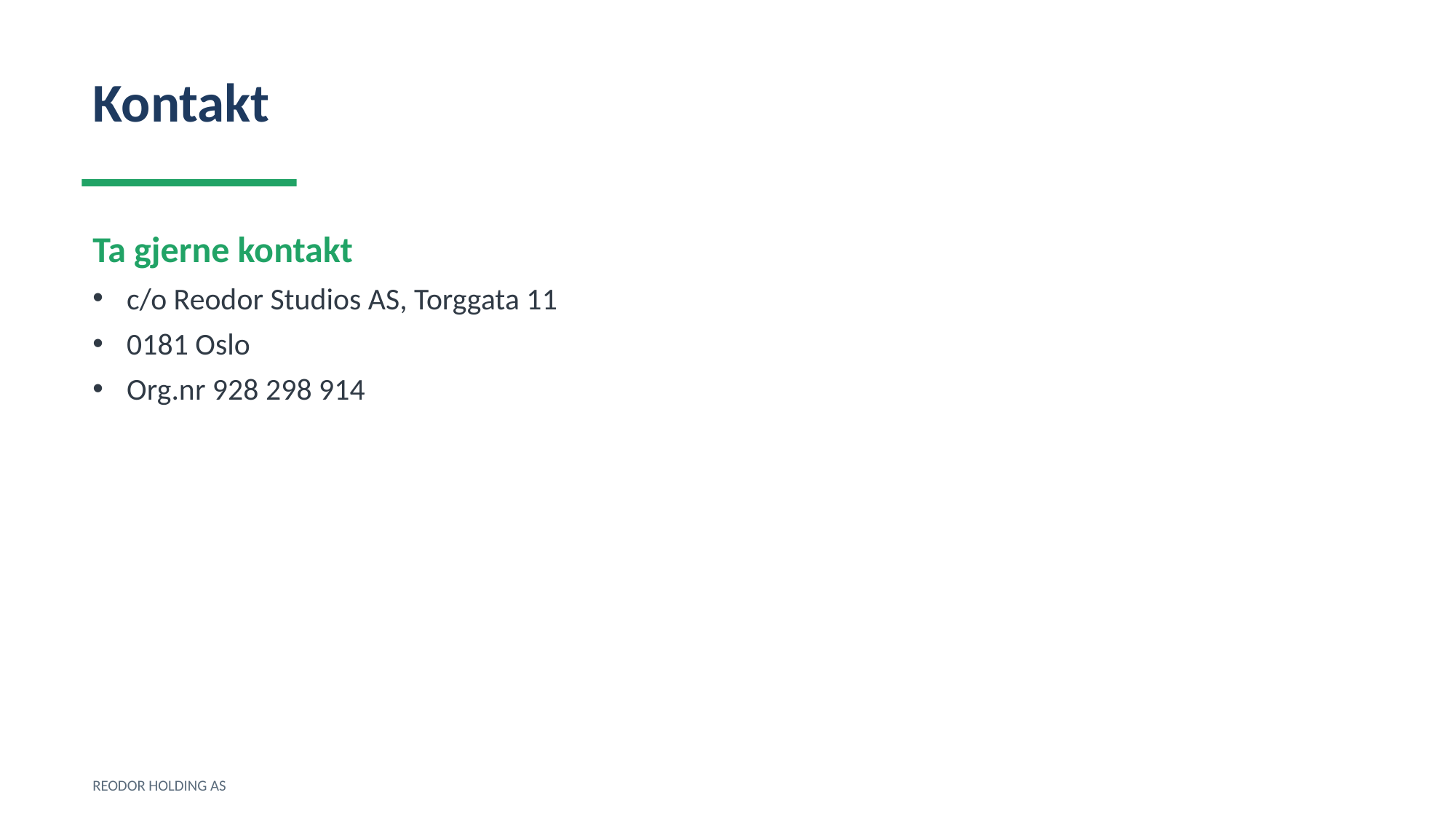

Kontakt

Ta gjerne kontakt
c/o Reodor Studios AS, Torggata 11
0181 Oslo
Org.nr 928 298 914
REODOR HOLDING AS